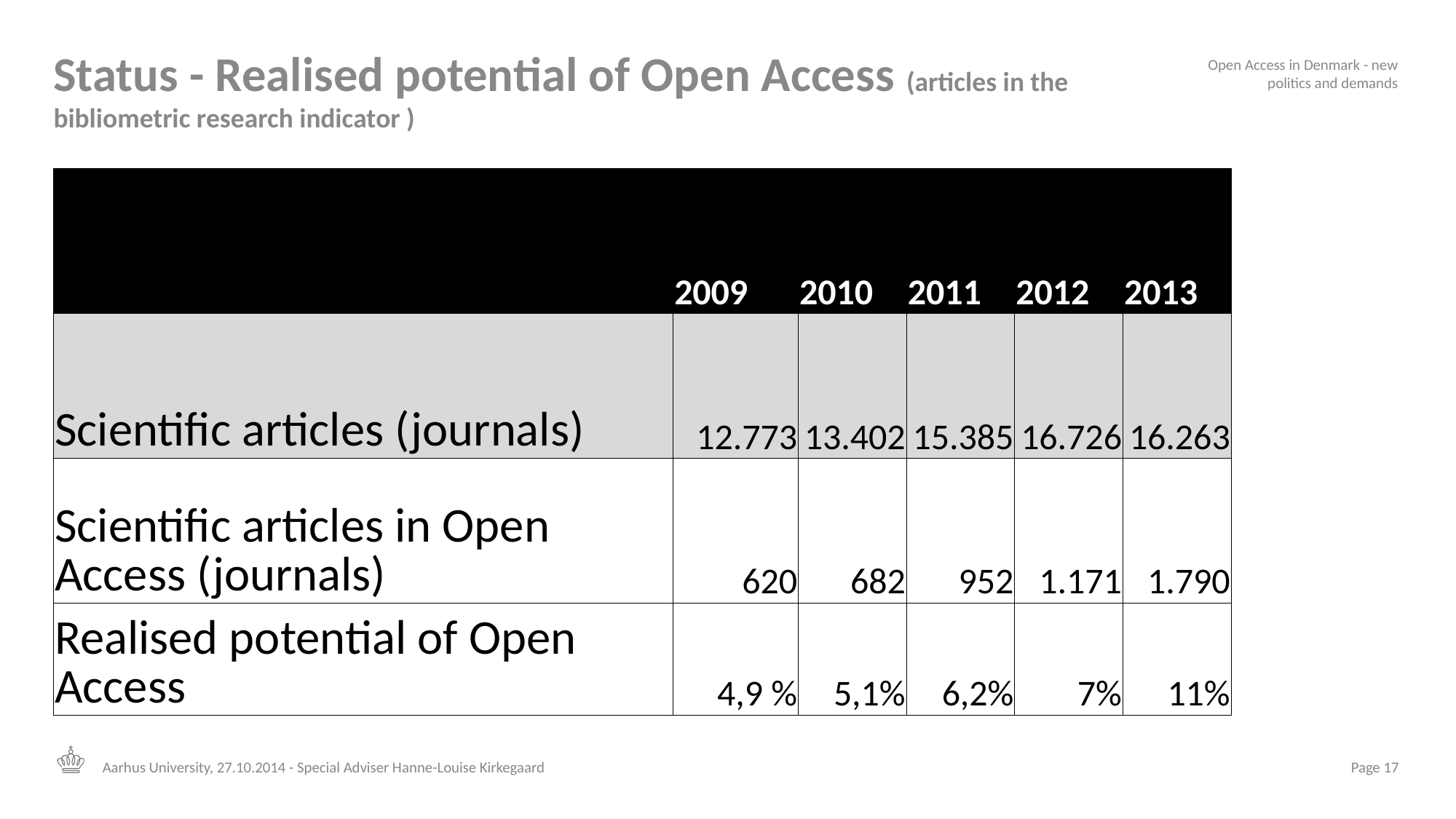

# Status - Realised potential of Open Access (articles in the bibliometric research indicator )
Open Access in Denmark - new politics and demands
|  | 2009 | 2010 | 2011 | 2012 | 2013 |
| --- | --- | --- | --- | --- | --- |
| Scientific articles (journals) | 12.773 | 13.402 | 15.385 | 16.726 | 16.263 |
| Scientific articles in Open Access (journals) | 620 | 682 | 952 | 1.171 | 1.790 |
| Realised potential of Open Access | 4,9 % | 5,1% | 6,2% | 7% | 11% |
Aarhus University, 27.10.2014 - Special Adviser Hanne-Louise Kirkegaard
 Page 17